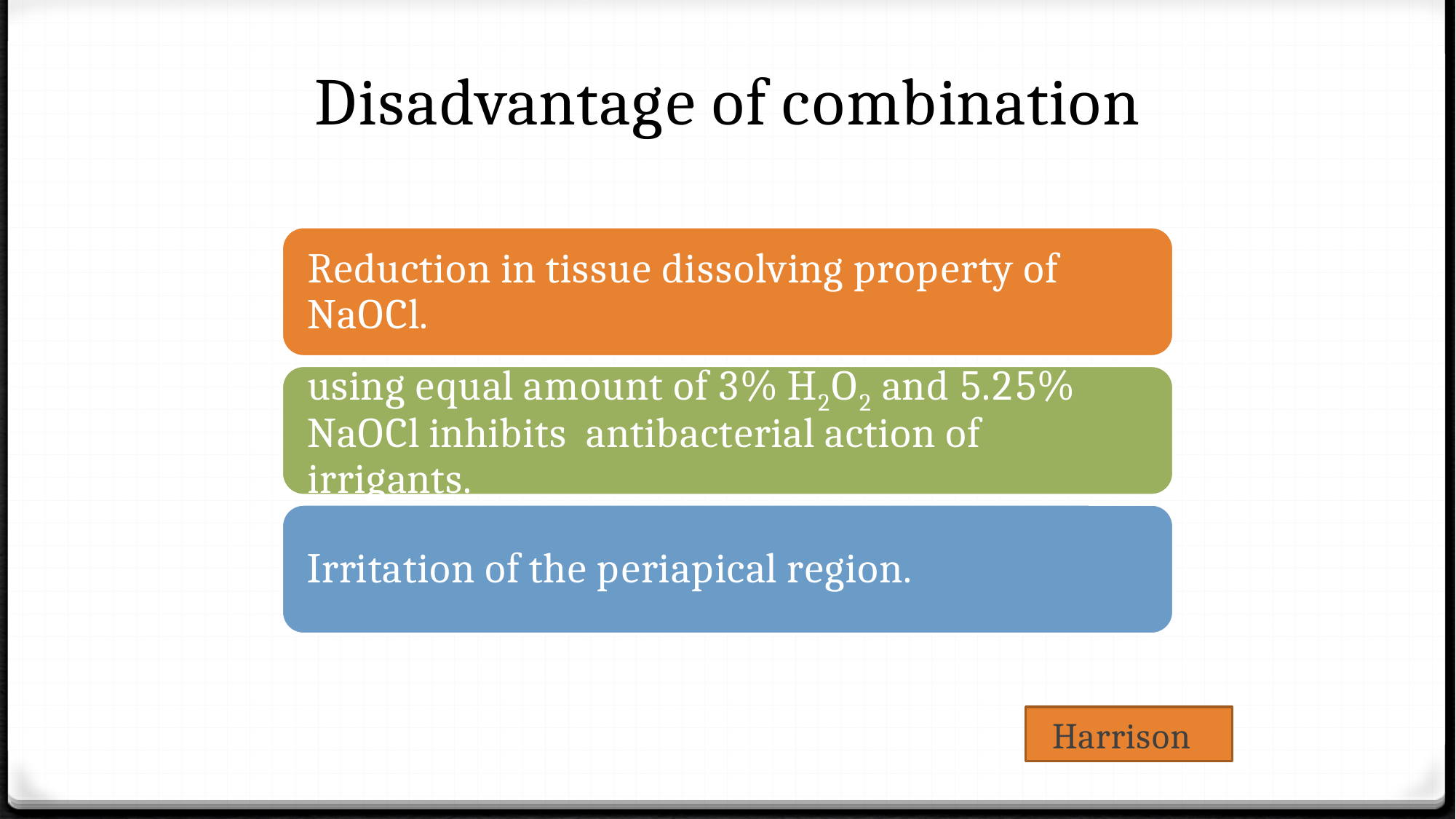

# Disadvantage of combination
Reduction in tissue dissolving property of NaOCl.
using equal amount of 3% H2O2 and 5.25% NaOCl inhibits  antibacterial action of irrigants.
Irritation of the periapical region.
  Harrison